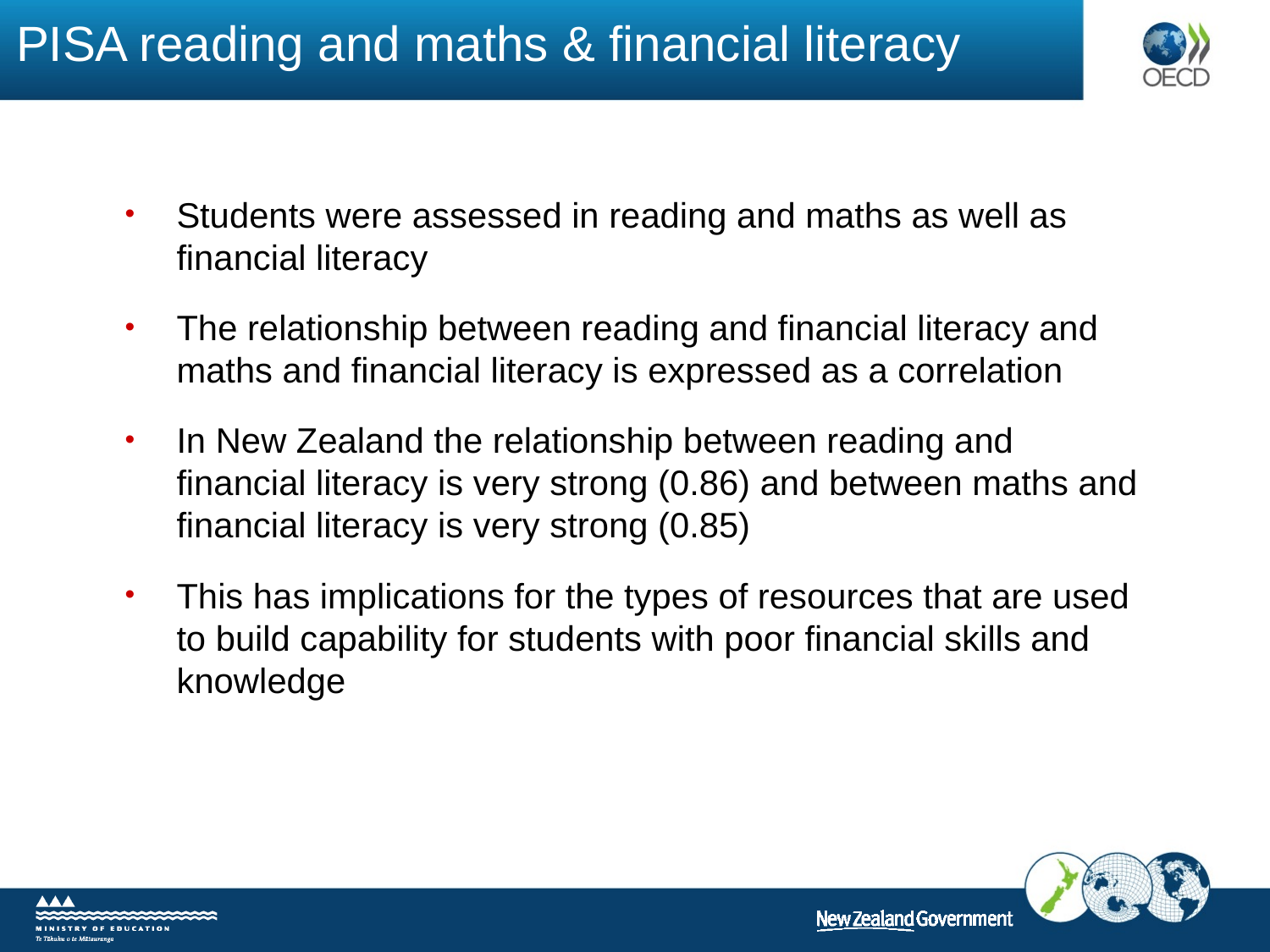

# PISA reading and maths & financial literacy
Students were assessed in reading and maths as well as financial literacy
The relationship between reading and financial literacy and maths and financial literacy is expressed as a correlation
In New Zealand the relationship between reading and financial literacy is very strong (0.86) and between maths and financial literacy is very strong (0.85)
This has implications for the types of resources that are used to build capability for students with poor financial skills and knowledge